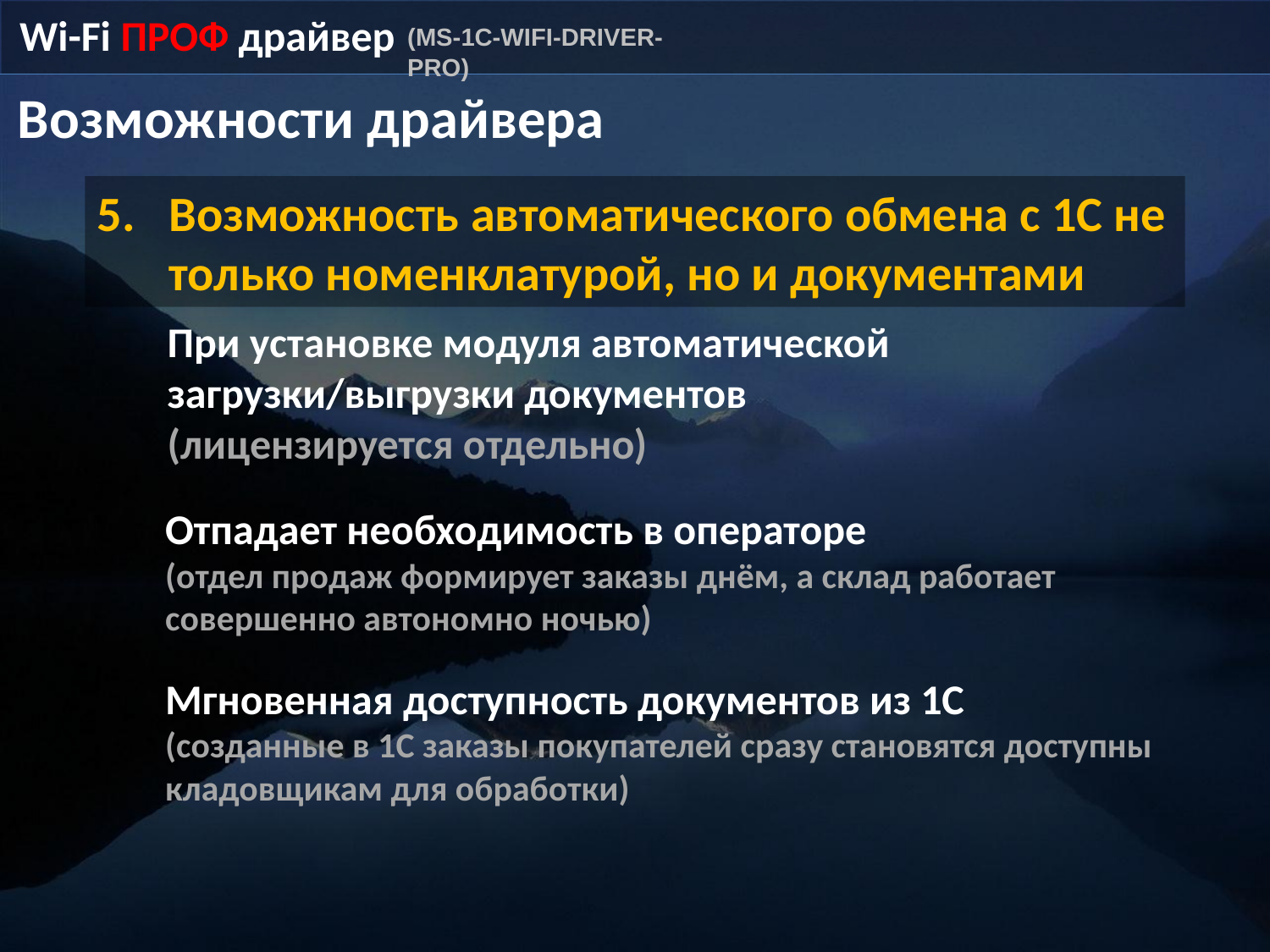

Wi-Fi ПРОФ драйвер
(MS-1C-WIFI-DRIVER-PRO)
Возможности драйвера
Возможность автоматического обмена с 1С не только номенклатурой, но и документами
При установке модуля автоматической загрузки/выгрузки документов
(лицензируется отдельно)
Отпадает необходимость в операторе
(отдел продаж формирует заказы днём, а склад работает совершенно автономно ночью)
Мгновенная доступность документов из 1С
(созданные в 1С заказы покупателей сразу становятся доступны кладовщикам для обработки)